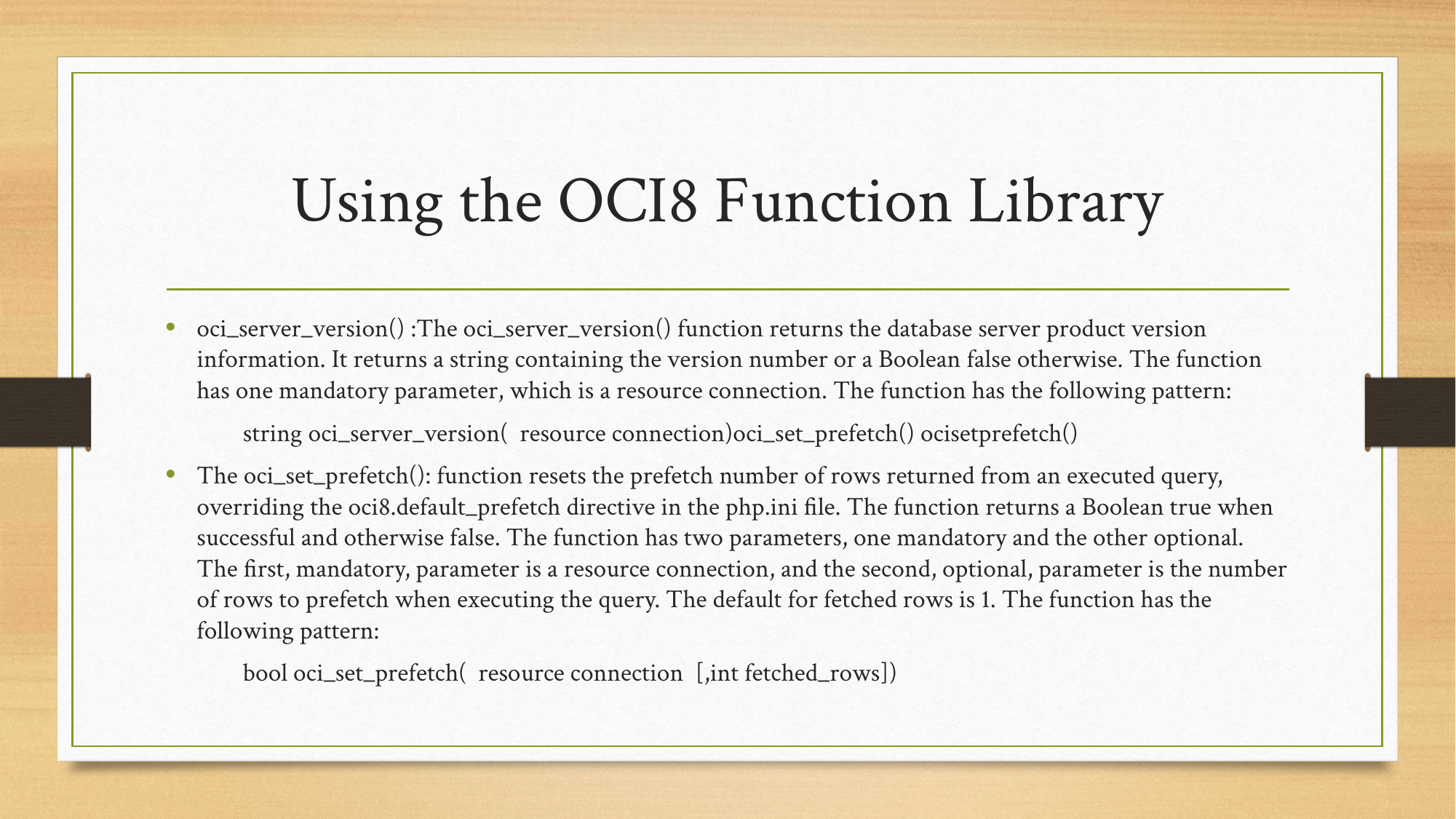

# Using the OCI8 Function Library
oci_server_version() :The oci_server_version() function returns the database server product version information. It returns a string containing the version number or a Boolean false otherwise. The function has one mandatory parameter, which is a resource connection. The function has the following pattern:
	string oci_server_version(  resource connection)oci_set_prefetch() ocisetprefetch()
The oci_set_prefetch(): function resets the prefetch number of rows returned from an executed query, overriding the oci8.default_prefetch directive in the php.ini file. The function returns a Boolean true when successful and otherwise false. The function has two parameters, one mandatory and the other optional. The first, mandatory, parameter is a resource connection, and the second, optional, parameter is the number of rows to prefetch when executing the query. The default for fetched rows is 1. The function has the following pattern:
	bool oci_set_prefetch(  resource connection  [,int fetched_rows])